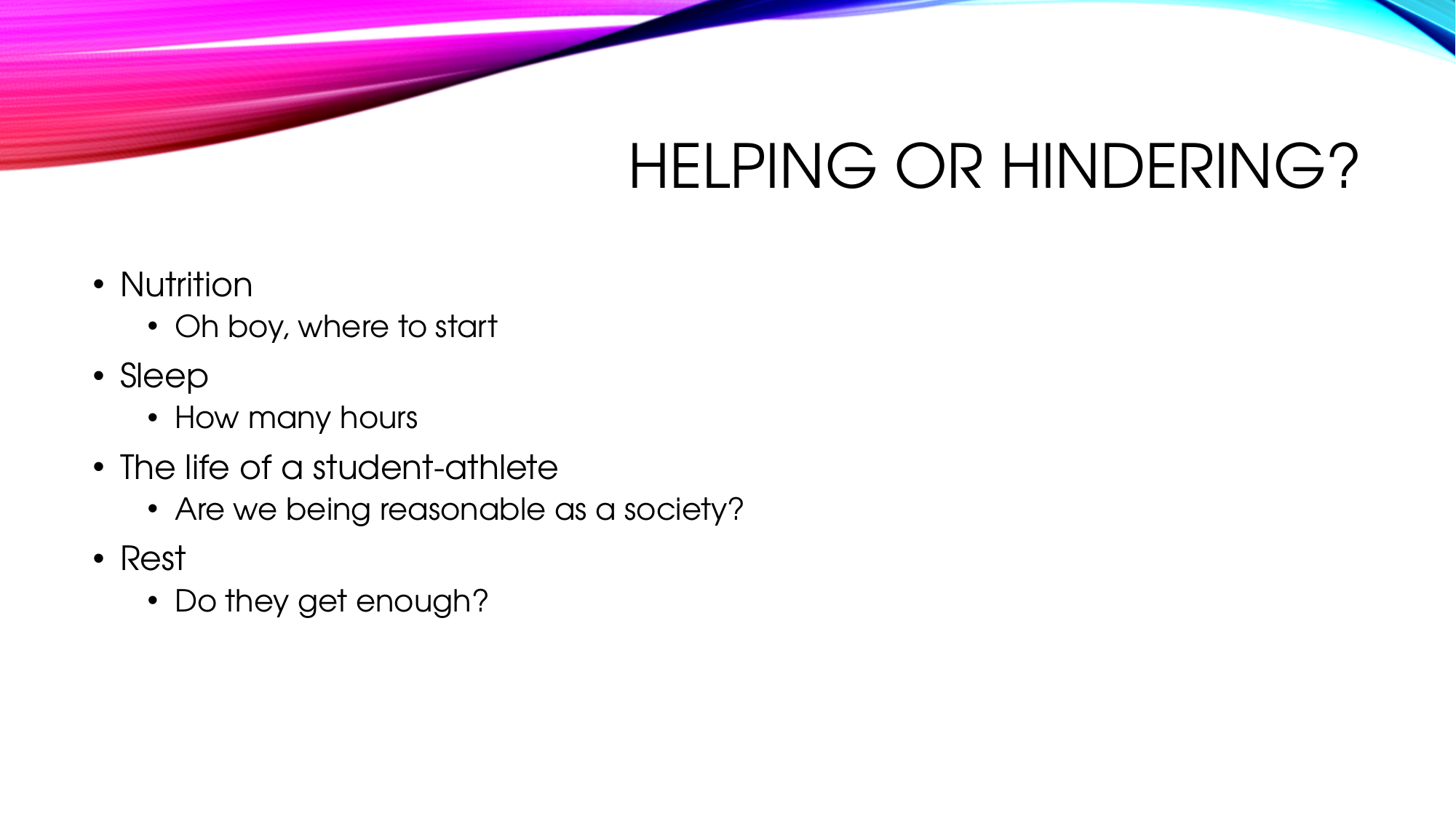

# Helping or Hindering?
Nutrition
Oh boy, where to start
Sleep
How many hours
The life of a student-athlete
Are we being reasonable as a society?
Rest
Do they get enough?